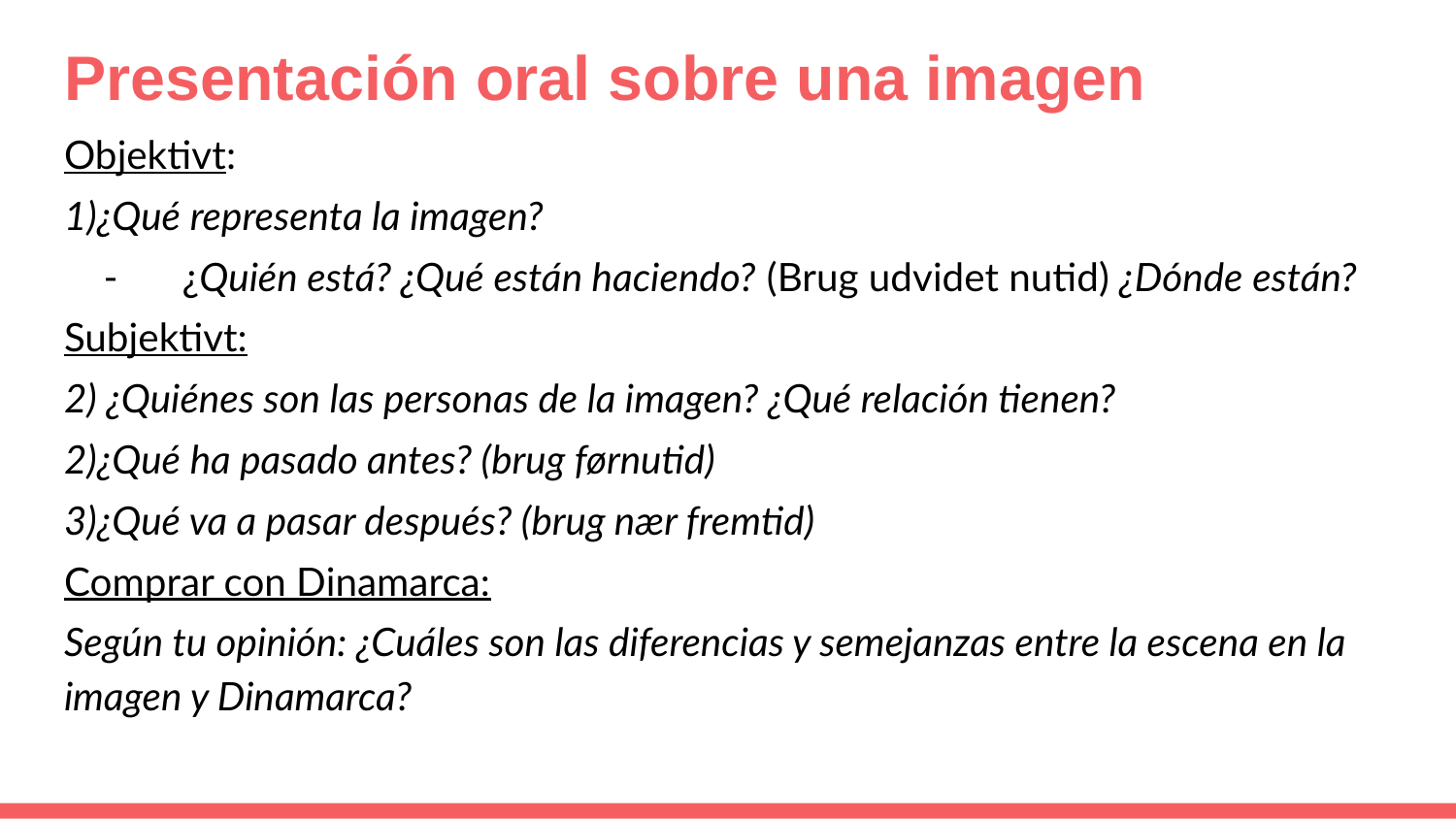

# Presentación oral sobre una imagen
Objektivt:
1)¿Qué representa la imagen?
-   	¿Quién está? ¿Qué están haciendo? (Brug udvidet nutid) ¿Dónde están?
Subjektivt:
2) ¿Quiénes son las personas de la imagen? ¿Qué relación tienen?
2)¿Qué ha pasado antes? (brug førnutid)
3)¿Qué va a pasar después? (brug nær fremtid)
Comprar con Dinamarca:
Según tu opinión: ¿Cuáles son las diferencias y semejanzas entre la escena en la imagen y Dinamarca?